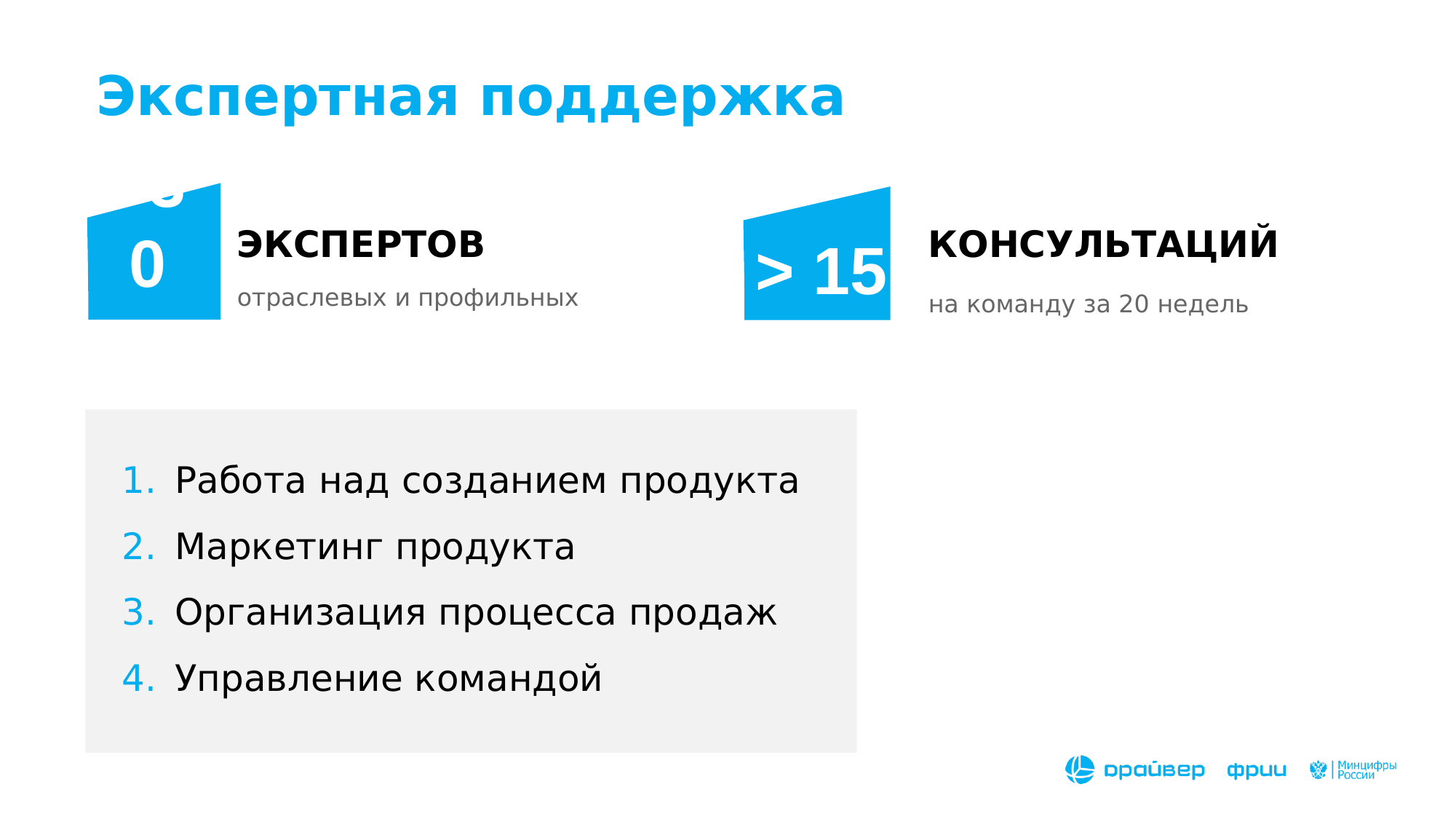

# Экспертная поддержка

>30
ЭКСПЕРТОВ
отраслевых и профильных

> 15
КОНСУЛЬТАЦИЙ
на команду за 20 недель

Работа над созданием продукта
Маркетинг продукта
Организация процесса продаж
Управление командой